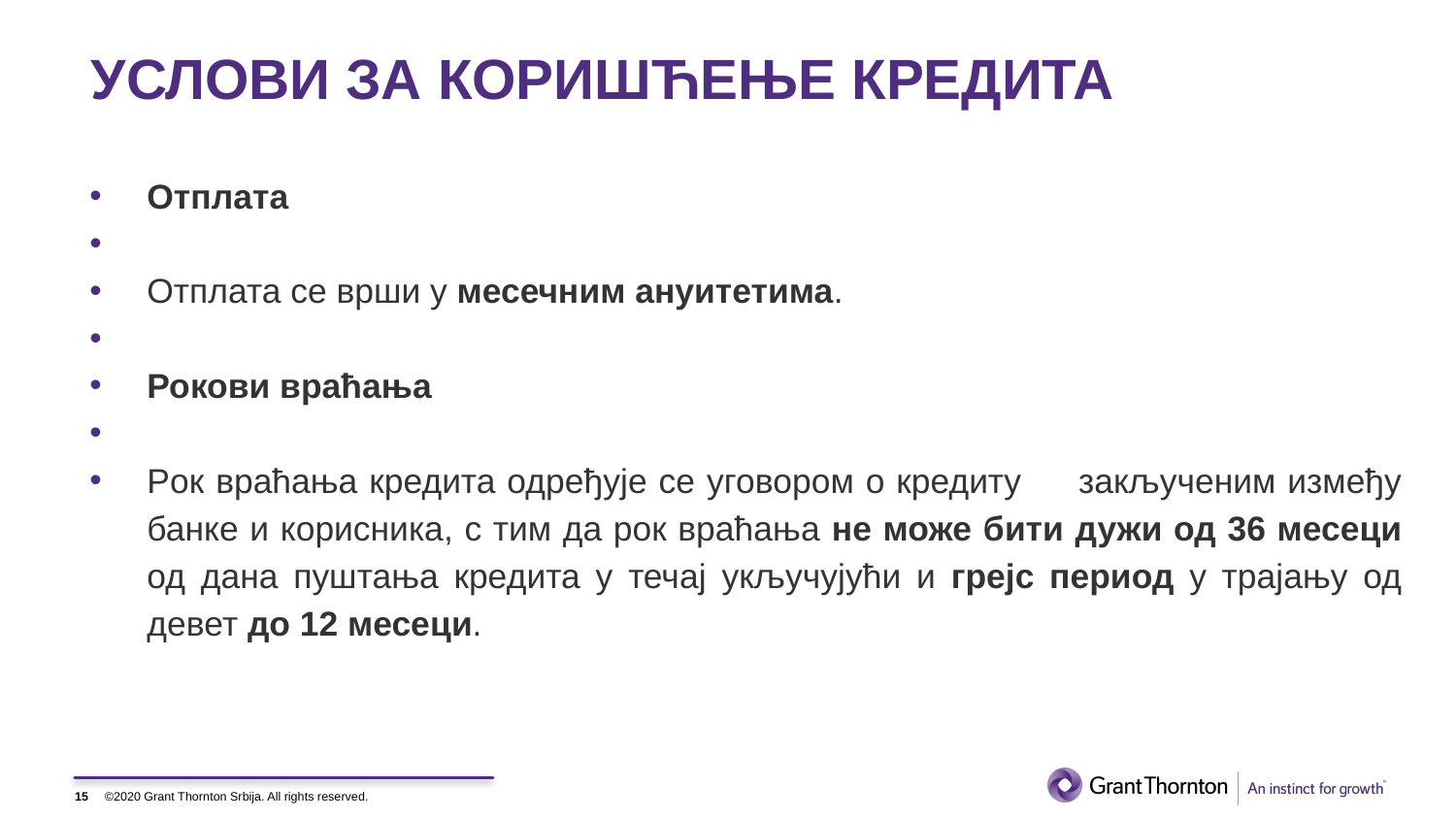

# УСЛОВИ ЗА КОРИШЋЕЊЕ КРЕДИТА

Отплата

Отплата се врши у месечним ануитетима.

Рокови враћања

Рок враћања кредита одређује се уговором о кредиту     закљученим између банке и корисника, с тим да рок враћања не може бити дужи од 36 месеци од дана пуштања кредита у течај укључујући и грејс период у трајању од девет до 12 месеци.

15